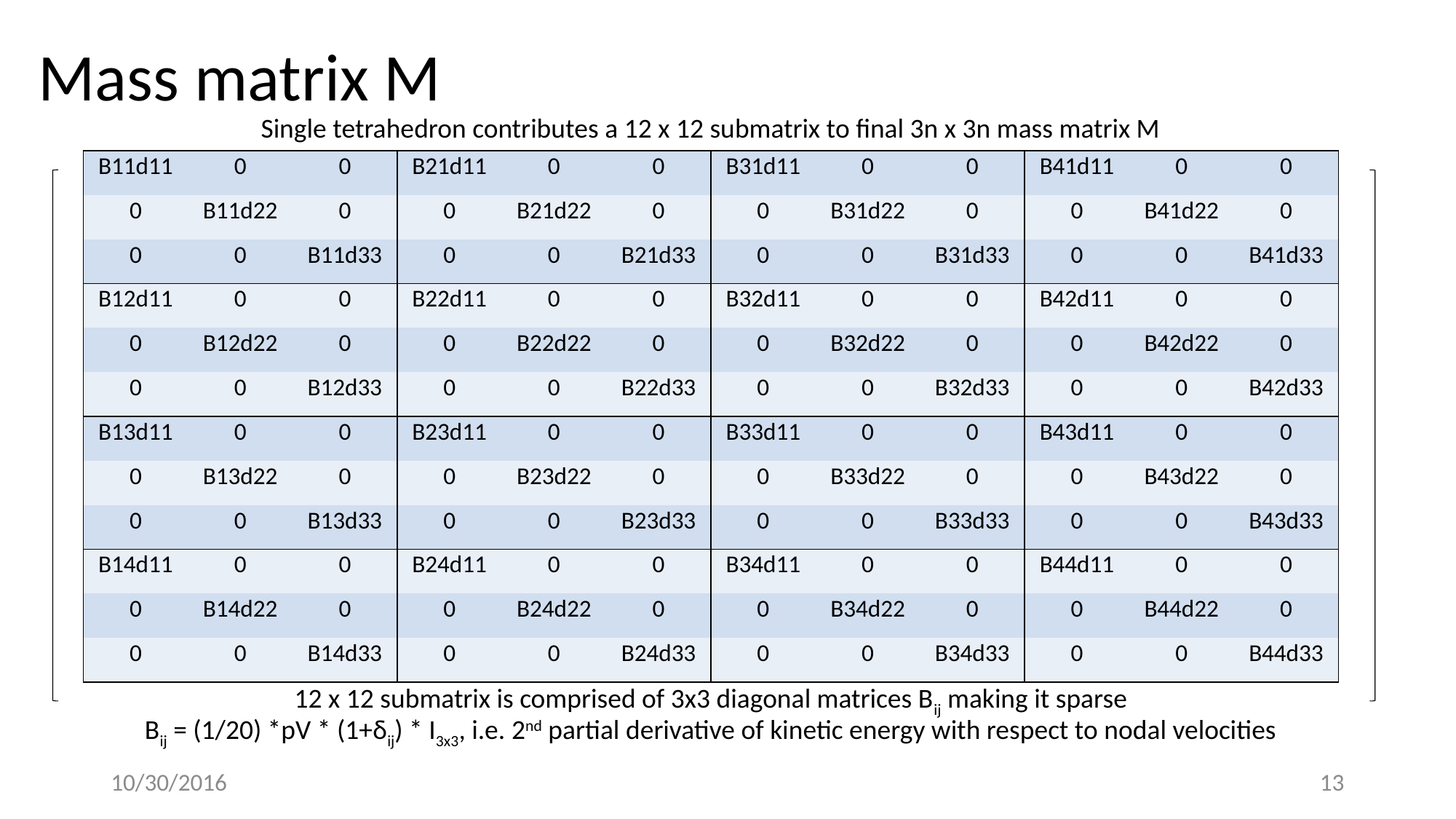

# Mass matrix M
| Single tetrahedron contributes a 12 x 12 submatrix to final 3n x 3n mass matrix M |  |  |  |  |  |  |  |  |  |  |  |
| --- | --- | --- | --- | --- | --- | --- | --- | --- | --- | --- | --- |
| B11d11 | 0 | 0 | B21d11 | 0 | 0 | B31d11 | 0 | 0 | B41d11 | 0 | 0 |
| 0 | B11d22 | 0 | 0 | B21d22 | 0 | 0 | B31d22 | 0 | 0 | B41d22 | 0 |
| 0 | 0 | B11d33 | 0 | 0 | B21d33 | 0 | 0 | B31d33 | 0 | 0 | B41d33 |
| B12d11 | 0 | 0 | B22d11 | 0 | 0 | B32d11 | 0 | 0 | B42d11 | 0 | 0 |
| 0 | B12d22 | 0 | 0 | B22d22 | 0 | 0 | B32d22 | 0 | 0 | B42d22 | 0 |
| 0 | 0 | B12d33 | 0 | 0 | B22d33 | 0 | 0 | B32d33 | 0 | 0 | B42d33 |
| B13d11 | 0 | 0 | B23d11 | 0 | 0 | B33d11 | 0 | 0 | B43d11 | 0 | 0 |
| 0 | B13d22 | 0 | 0 | B23d22 | 0 | 0 | B33d22 | 0 | 0 | B43d22 | 0 |
| 0 | 0 | B13d33 | 0 | 0 | B23d33 | 0 | 0 | B33d33 | 0 | 0 | B43d33 |
| B14d11 | 0 | 0 | B24d11 | 0 | 0 | B34d11 | 0 | 0 | B44d11 | 0 | 0 |
| 0 | B14d22 | 0 | 0 | B24d22 | 0 | 0 | B34d22 | 0 | 0 | B44d22 | 0 |
| 0 | 0 | B14d33 | 0 | 0 | B24d33 | 0 | 0 | B34d33 | 0 | 0 | B44d33 |
| 12 x 12 submatrix is comprised of 3x3 diagonal matrices Bij making it sparse Bij = (1/20) \*pV \* (1+δij) \* I3x3, i.e. 2nd partial derivative of kinetic energy with respect to nodal velocities |  |  |  |  |  |  |  |  |  |  |  |

10/30/2016
13